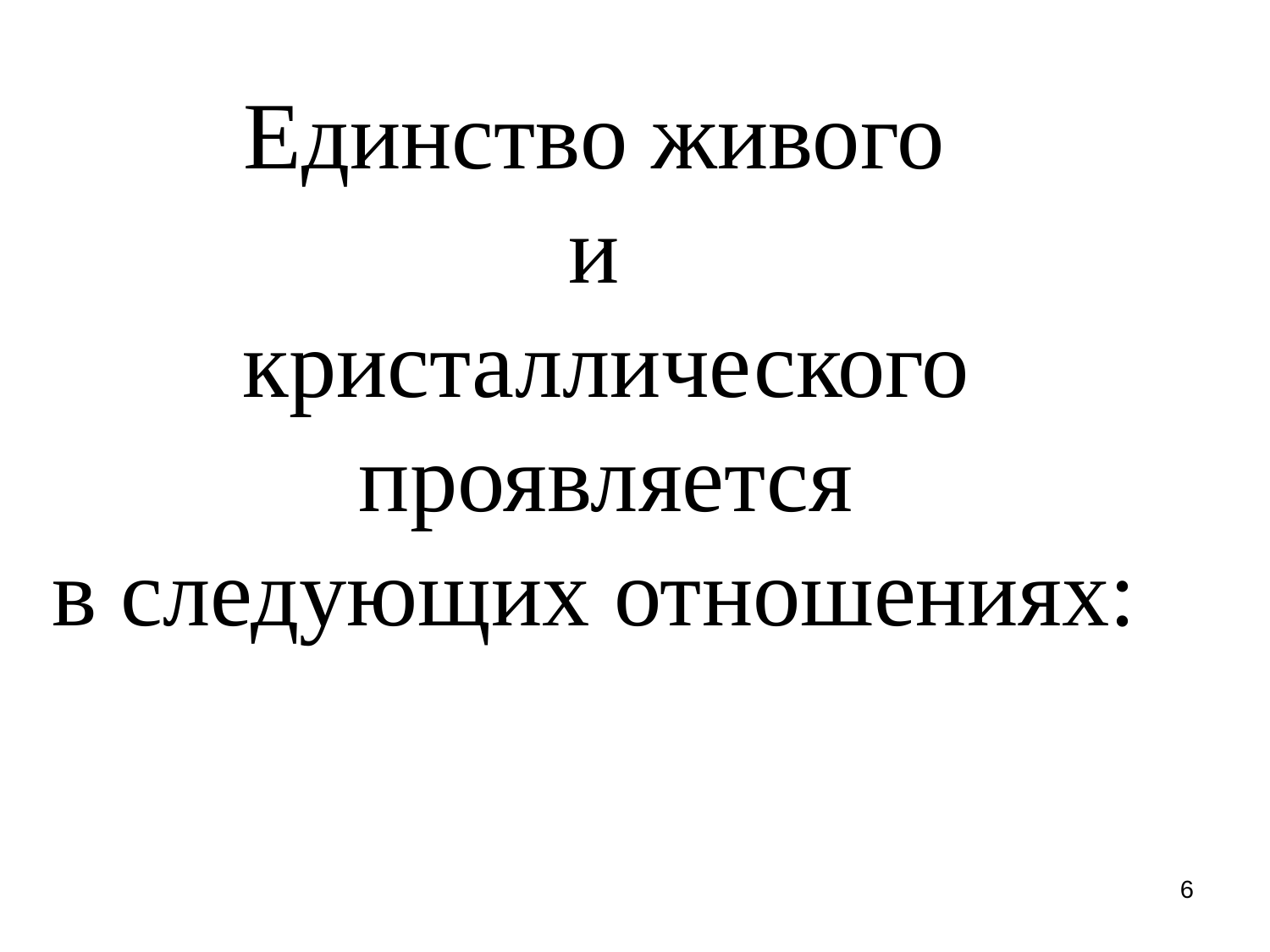

# Единство живого и кристаллического проявляется в следующих отношениях:
6